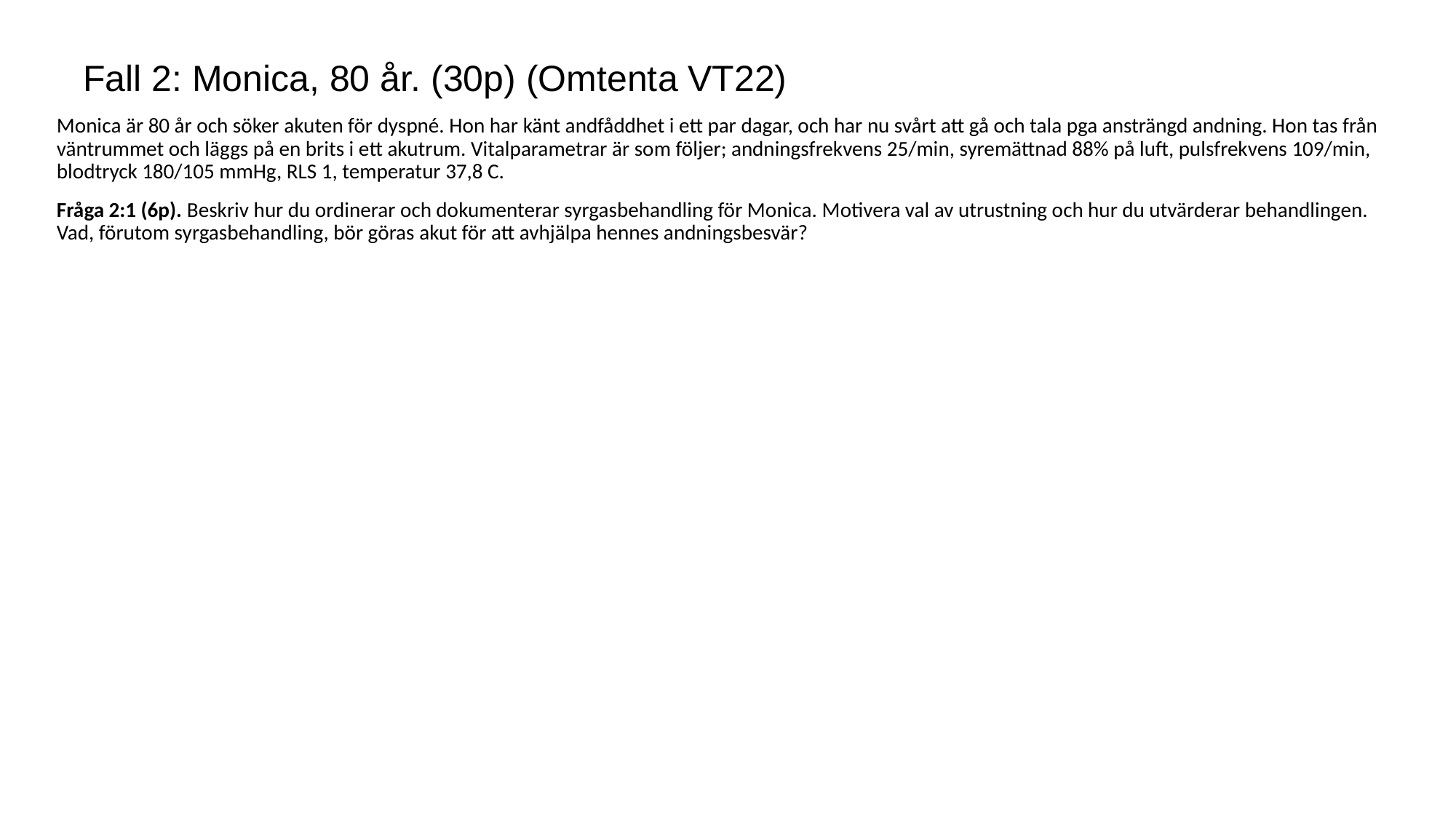

# Fall 2: Monica, 80 år. (30p) (Omtenta VT22)
Monica är 80 år och söker akuten för dyspné. Hon har känt andfåddhet i ett par dagar, och har nu svårt att gå och tala pga ansträngd andning. Hon tas från väntrummet och läggs på en brits i ett akutrum. Vitalparametrar är som följer; andningsfrekvens 25/min, syremättnad 88% på luft, pulsfrekvens 109/min, blodtryck 180/105 mmHg, RLS 1, temperatur 37,8 C.
Fråga 2:1 (6p). Beskriv hur du ordinerar och dokumenterar syrgasbehandling för Monica. Motivera val av utrustning och hur du utvärderar behandlingen. Vad, förutom syrgasbehandling, bör göras akut för att avhjälpa hennes andningsbesvär?